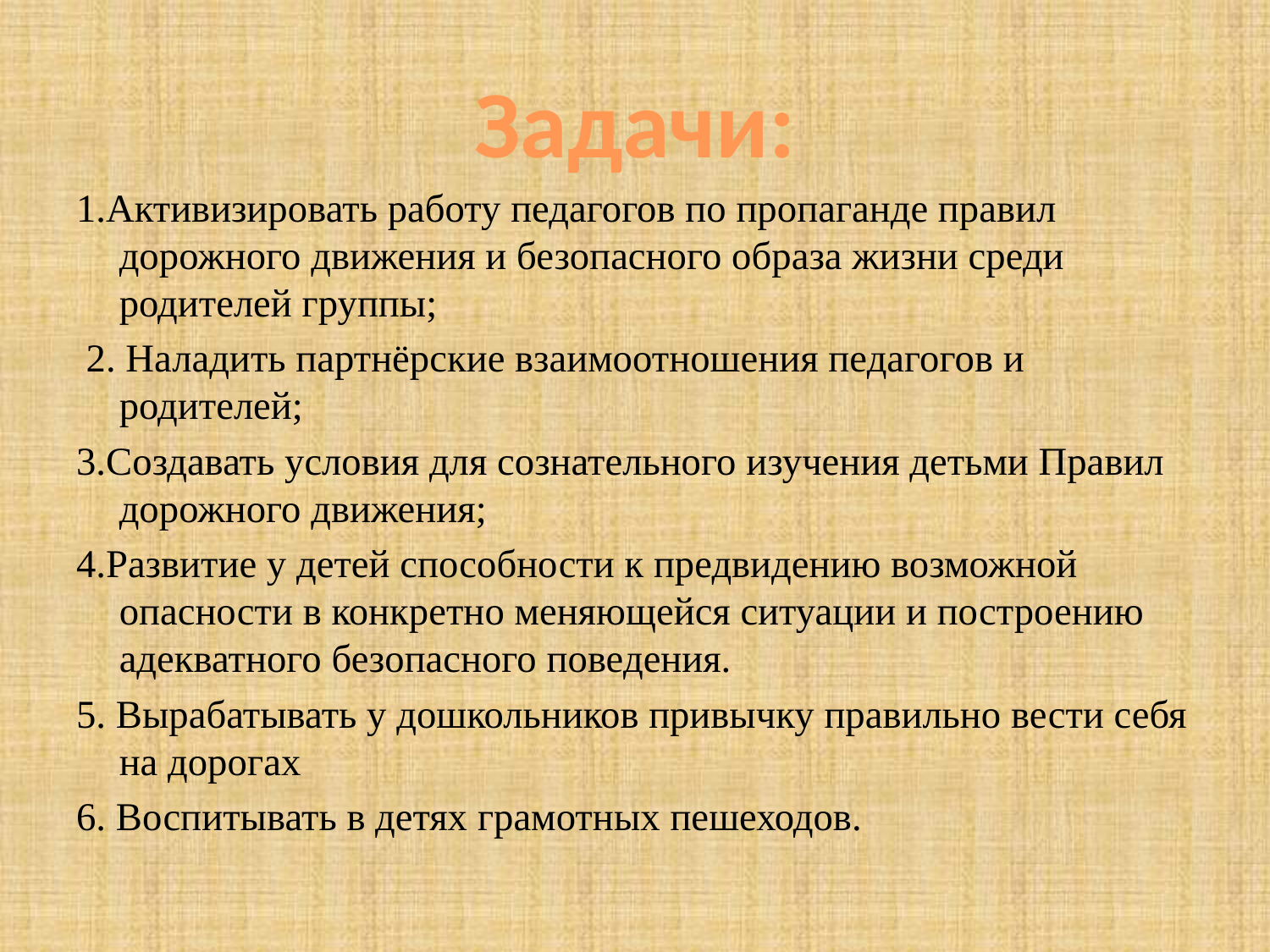

Задачи:
1.Активизировать работу педагогов по пропаганде правил дорожного движения и безопасного образа жизни среди родителей группы;
 2. Наладить партнёрские взаимоотношения педагогов и родителей;
3.Создавать условия для сознательного изучения детьми Правил дорожного движения;
4.Развитие у детей способности к предвидению возможной опасности в конкретно меняющейся ситуации и построению адекватного безопасного поведения.
5. Вырабатывать у дошкольников привычку правильно вести себя на дорогах
6. Воспитывать в детях грамотных пешеходов.